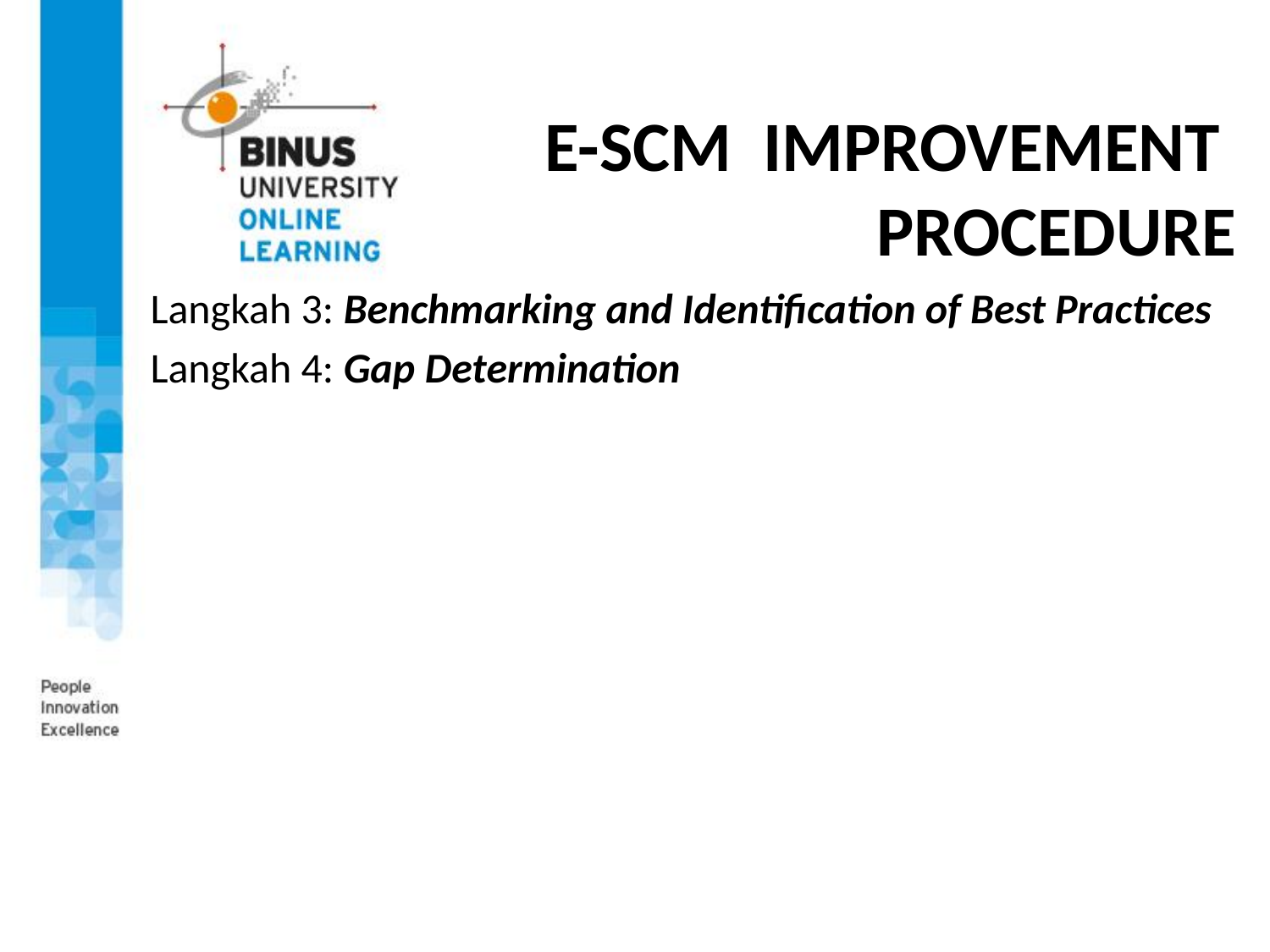

# E-SCM  IMPROVEMENT  PROCEDURE
Langkah 3: Benchmarking and Identification of Best Practices
Langkah 4: Gap Determination